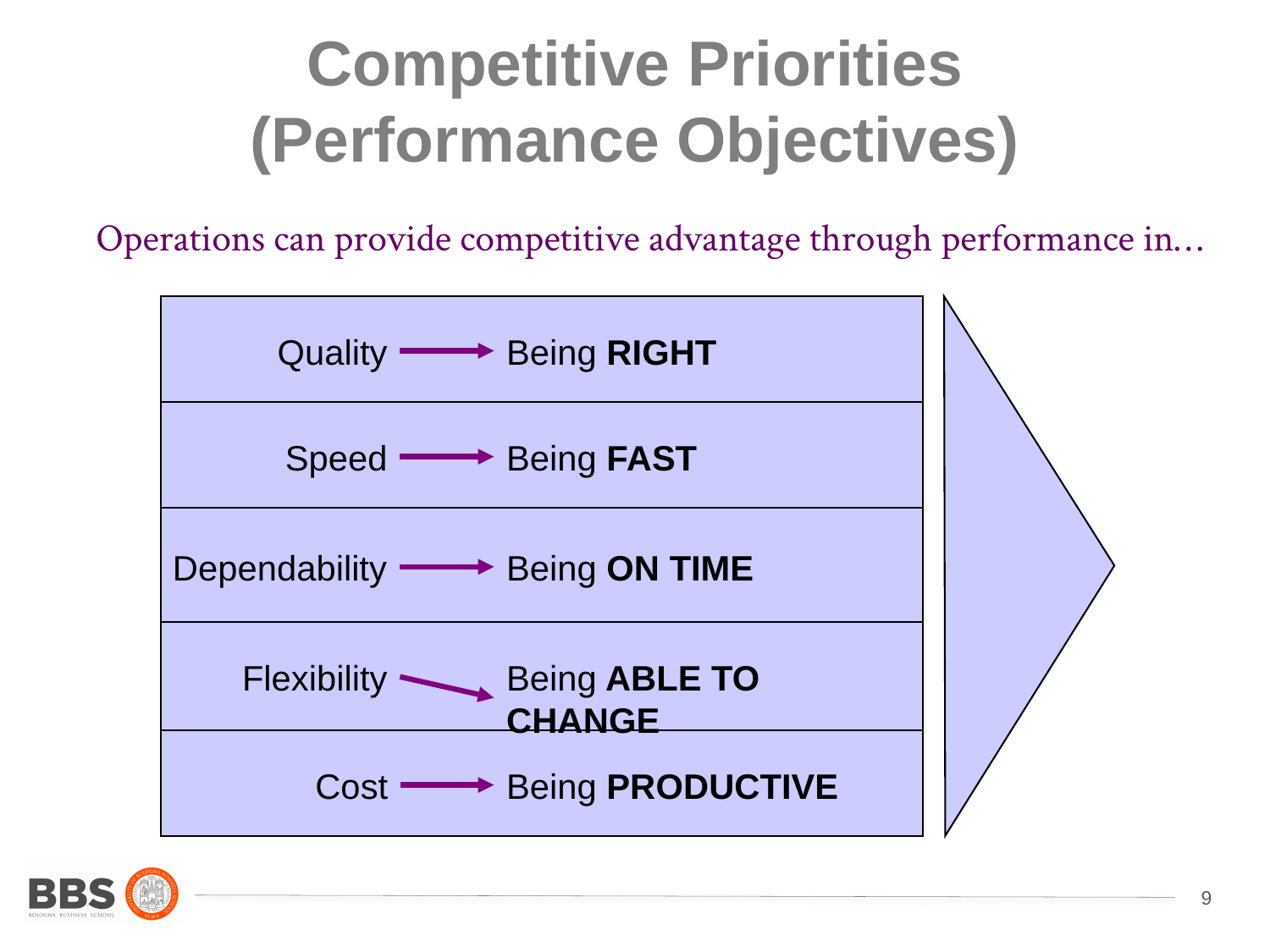

# Competitive Priorities (Performance Objectives)
Operations can provide competitive advantage through performance in…

Quality
Being RIGHT

Speed
Being FAST

Dependability
Being ON TIME

Flexibility
Being ABLE TO CHANGE

Cost
Being PRODUCTIVE